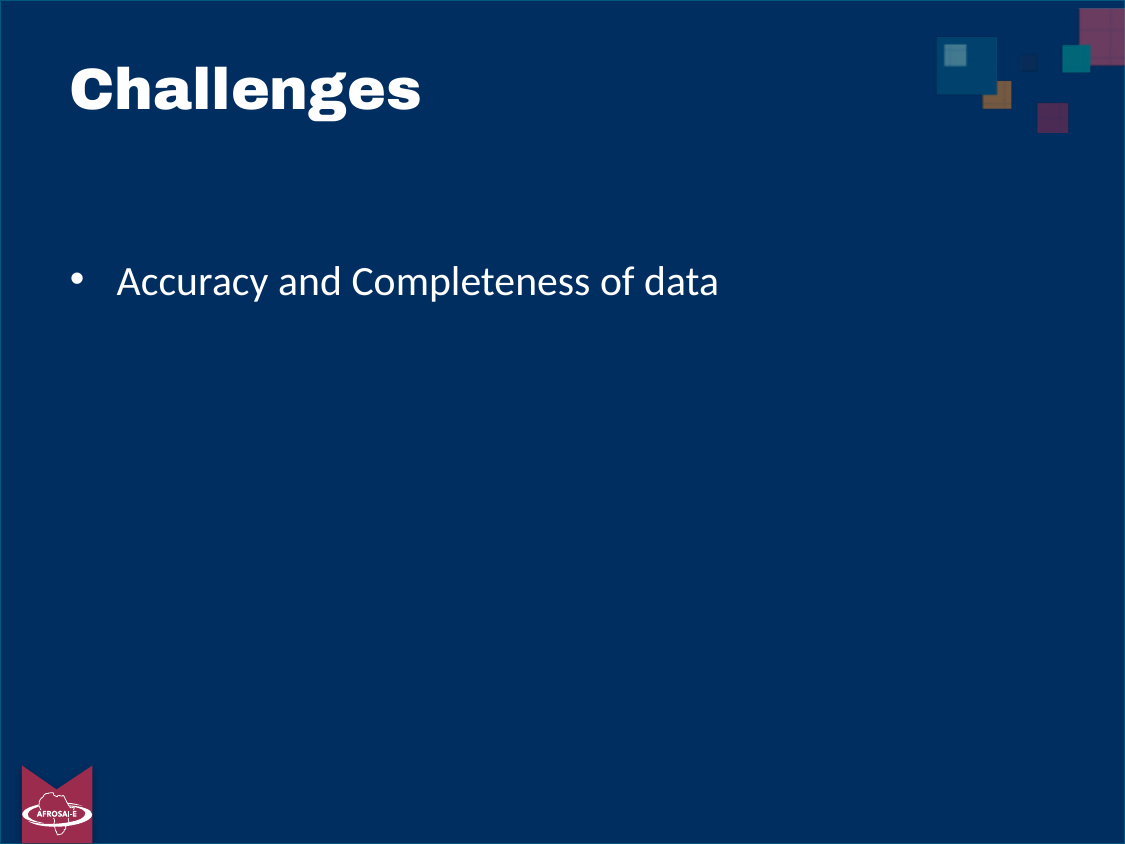

# Challenges
Accuracy and Completeness of data